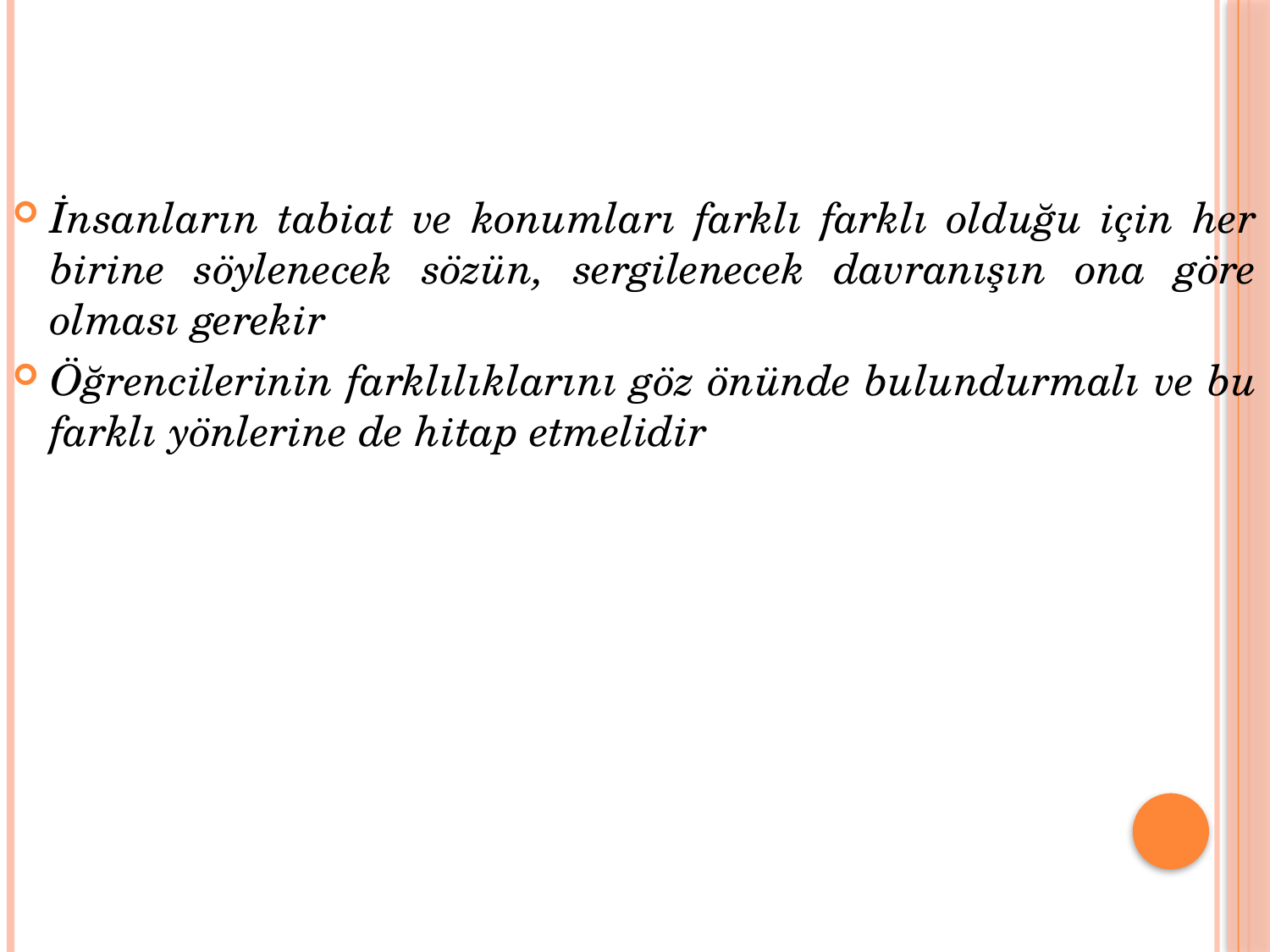

İnsanların tabiat ve konumları farklı farklı olduğu için her birine söylenecek sözün, sergilenecek davranışın ona göre olması gerekir
Öğrencilerinin farklılıklarını göz önünde bulundurmalı ve bu farklı yönlerine de hitap etmelidir